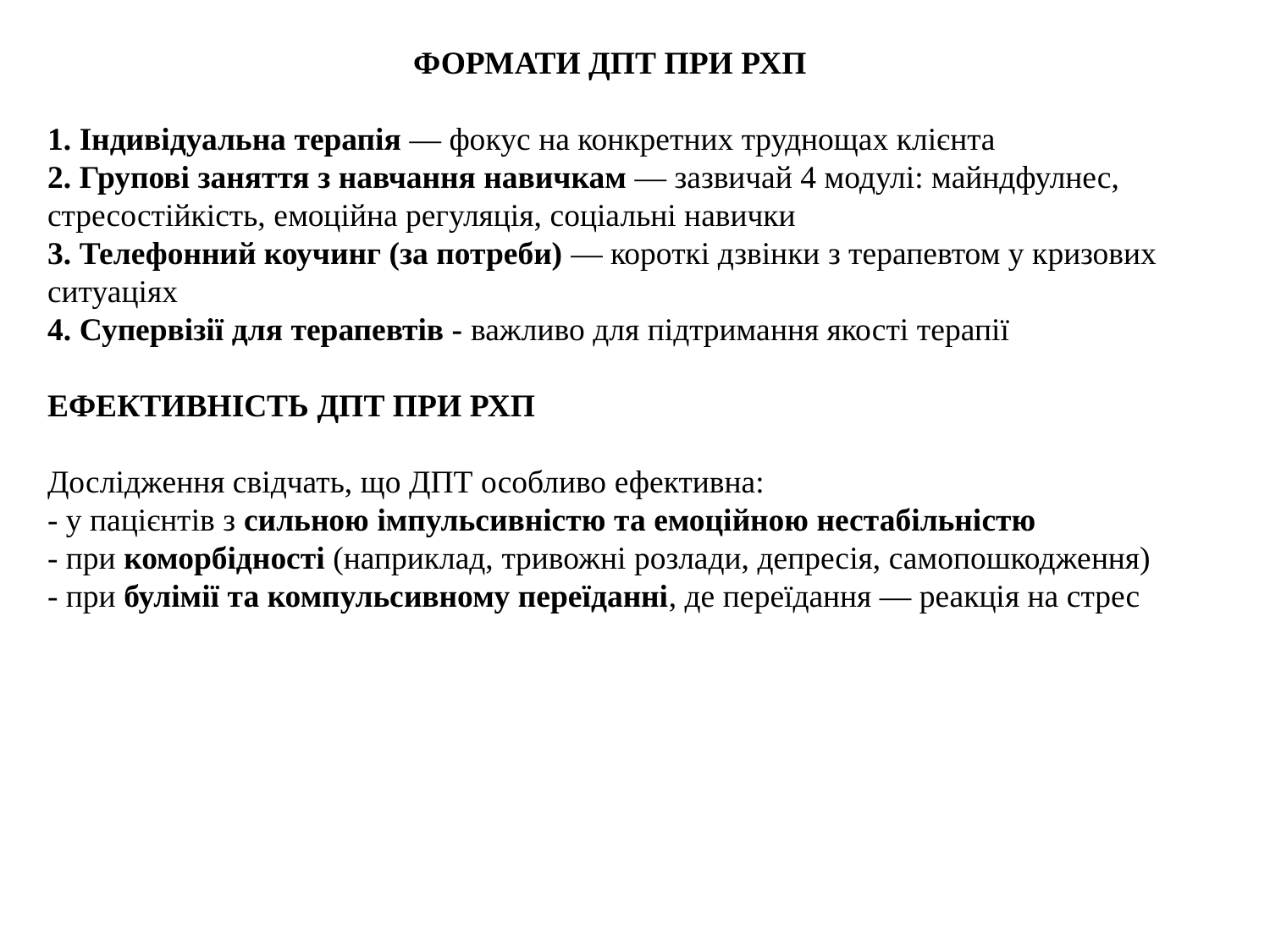

ФОРМАТИ ДПТ ПРИ РХП

 Індивідуальна терапія — фокус на конкретних труднощах клієнта
 Групові заняття з навчання навичкам — зазвичай 4 модулі: майндфулнес, стресостійкість, емоційна регуляція, соціальні навички
 Телефонний коучинг (за потреби) — короткі дзвінки з терапевтом у кризових ситуаціях
 Супервізії для терапевтів - важливо для підтримання якості терапії

ЕФЕКТИВНІСТЬ ДПТ ПРИ РХП

Дослідження свідчать, що ДПТ особливо ефективна:
- у пацієнтів з сильною імпульсивністю та емоційною нестабільністю
- при коморбідності (наприклад, тривожні розлади, депресія, самопошкодження)
- при булімії та компульсивному переїданні, де переїдання — реакція на стрес